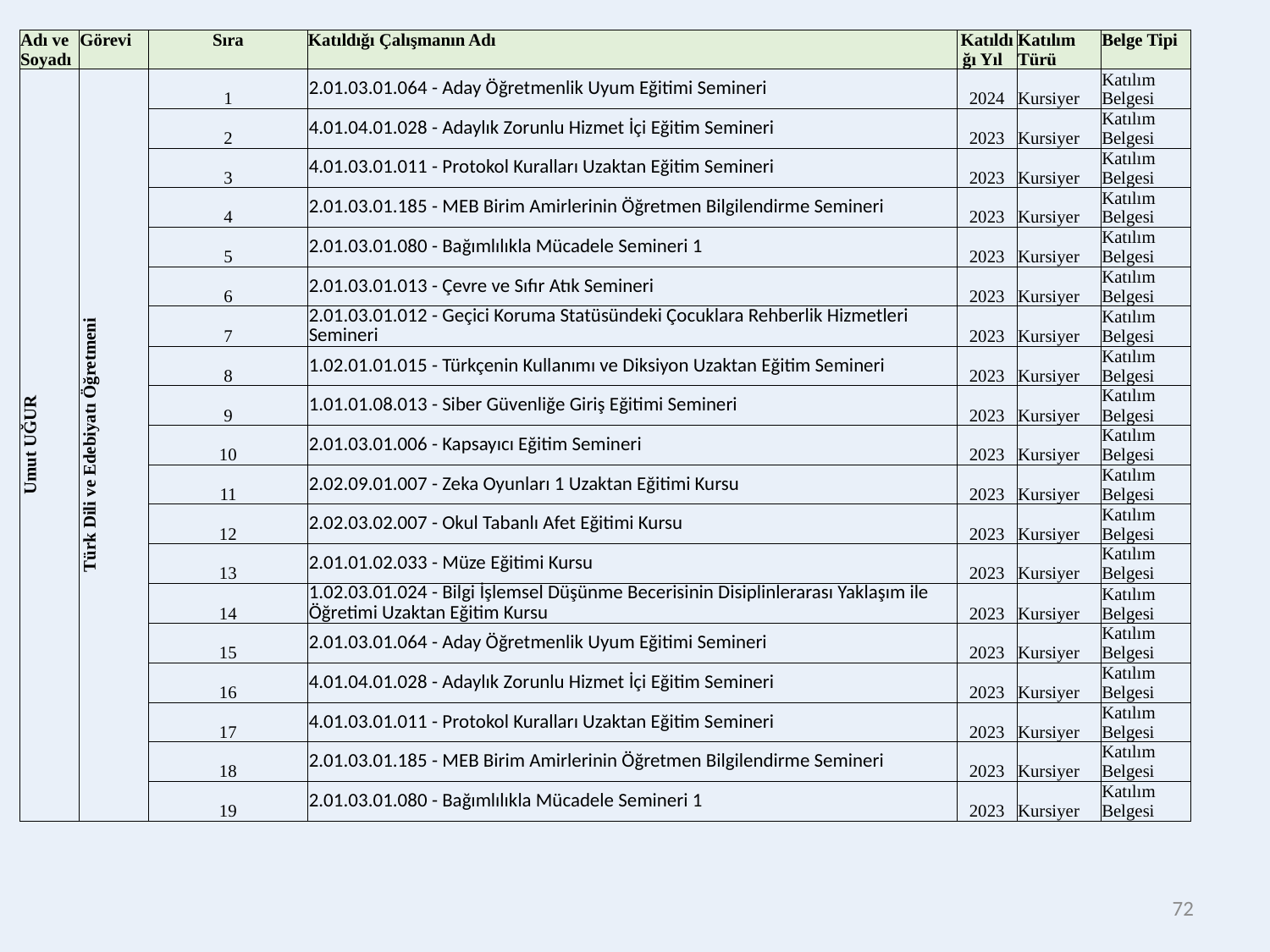

| Adı ve Soyadı | Görevi | Sıra | Katıldığı Çalışmanın Adı | Katıldığı Yıl | Katılım Türü | Belge Tipi |
| --- | --- | --- | --- | --- | --- | --- |
| Umut UĞUR | Türk Dili ve Edebiyatı Öğretmeni | 1 | 2.01.03.01.064 - Aday Öğretmenlik Uyum Eğitimi Semineri | 2024 | Kursiyer | Katılım Belgesi |
|  |  | 2 | 4.01.04.01.028 - Adaylık Zorunlu Hizmet İçi Eğitim Semineri | 2023 | Kursiyer | Katılım Belgesi |
|  |  | 3 | 4.01.03.01.011 - Protokol Kuralları Uzaktan Eğitim Semineri | 2023 | Kursiyer | Katılım Belgesi |
|  |  | 4 | 2.01.03.01.185 - MEB Birim Amirlerinin Öğretmen Bilgilendirme Semineri | 2023 | Kursiyer | Katılım Belgesi |
|  |  | 5 | 2.01.03.01.080 - Bağımlılıkla Mücadele Semineri 1 | 2023 | Kursiyer | Katılım Belgesi |
|  |  | 6 | 2.01.03.01.013 - Çevre ve Sıfır Atık Semineri | 2023 | Kursiyer | Katılım Belgesi |
|  |  | 7 | 2.01.03.01.012 - Geçici Koruma Statüsündeki Çocuklara Rehberlik Hizmetleri Semineri | 2023 | Kursiyer | Katılım Belgesi |
|  |  | 8 | 1.02.01.01.015 - Türkçenin Kullanımı ve Diksiyon Uzaktan Eğitim Semineri | 2023 | Kursiyer | Katılım Belgesi |
|  |  | 9 | 1.01.01.08.013 - Siber Güvenliğe Giriş Eğitimi Semineri | 2023 | Kursiyer | Katılım Belgesi |
|  |  | 10 | 2.01.03.01.006 - Kapsayıcı Eğitim Semineri | 2023 | Kursiyer | Katılım Belgesi |
|  |  | 11 | 2.02.09.01.007 - Zeka Oyunları 1 Uzaktan Eğitimi Kursu | 2023 | Kursiyer | Katılım Belgesi |
|  |  | 12 | 2.02.03.02.007 - Okul Tabanlı Afet Eğitimi Kursu | 2023 | Kursiyer | Katılım Belgesi |
|  |  | 13 | 2.01.01.02.033 - Müze Eğitimi Kursu | 2023 | Kursiyer | Katılım Belgesi |
|  |  | 14 | 1.02.03.01.024 - Bilgi İşlemsel Düşünme Becerisinin Disiplinlerarası Yaklaşım ile Öğretimi Uzaktan Eğitim Kursu | 2023 | Kursiyer | Katılım Belgesi |
|  |  | 15 | 2.01.03.01.064 - Aday Öğretmenlik Uyum Eğitimi Semineri | 2023 | Kursiyer | Katılım Belgesi |
|  |  | 16 | 4.01.04.01.028 - Adaylık Zorunlu Hizmet İçi Eğitim Semineri | 2023 | Kursiyer | Katılım Belgesi |
|  |  | 17 | 4.01.03.01.011 - Protokol Kuralları Uzaktan Eğitim Semineri | 2023 | Kursiyer | Katılım Belgesi |
|  |  | 18 | 2.01.03.01.185 - MEB Birim Amirlerinin Öğretmen Bilgilendirme Semineri | 2023 | Kursiyer | Katılım Belgesi |
|  |  | 19 | 2.01.03.01.080 - Bağımlılıkla Mücadele Semineri 1 | 2023 | Kursiyer | Katılım Belgesi |
72